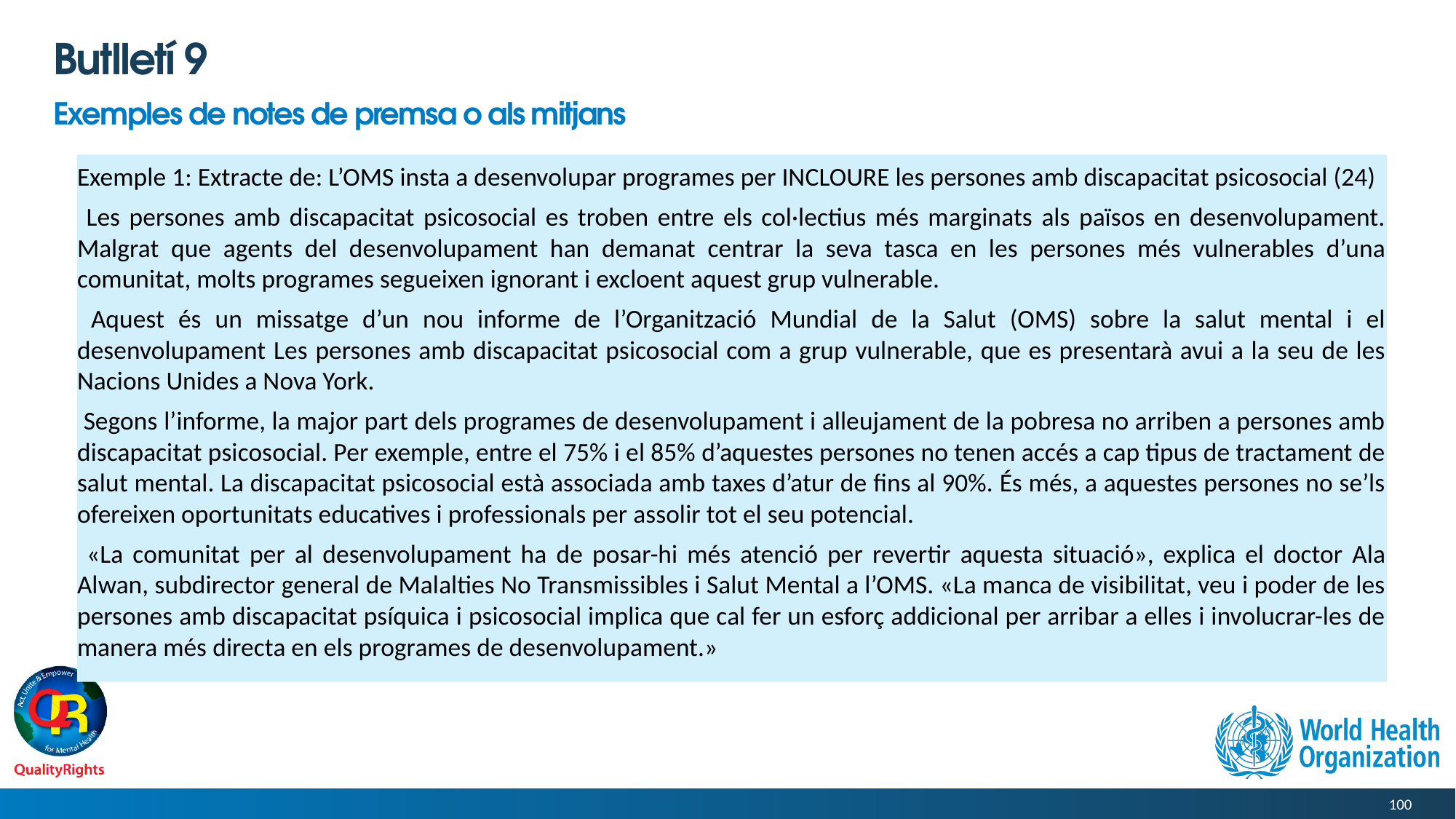

# Butlletí 9
Exemples de notes de premsa o als mitjans
Exemple 1: Extracte de: L’OMS insta a desenvolupar programes per INCLOURE les persones amb discapacitat psicosocial (24)
 Les persones amb discapacitat psicosocial es troben entre els col·lectius més marginats als països en desenvolupament. Malgrat que agents del desenvolupament han demanat centrar la seva tasca en les persones més vulnerables d’una comunitat, molts programes segueixen ignorant i excloent aquest grup vulnerable.
 Aquest és un missatge d’un nou informe de l’Organització Mundial de la Salut (OMS) sobre la salut mental i el desenvolupament Les persones amb discapacitat psicosocial com a grup vulnerable, que es presentarà avui a la seu de les Nacions Unides a Nova York.
 Segons l’informe, la major part dels programes de desenvolupament i alleujament de la pobresa no arriben a persones amb discapacitat psicosocial. Per exemple, entre el 75% i el 85% d’aquestes persones no tenen accés a cap tipus de tractament de salut mental. La discapacitat psicosocial està associada amb taxes d’atur de fins al 90%. És més, a aquestes persones no se’ls ofereixen oportunitats educatives i professionals per assolir tot el seu potencial.
 «La comunitat per al desenvolupament ha de posar-hi més atenció per revertir aquesta situació», explica el doctor Ala Alwan, subdirector general de Malalties No Transmissibles i Salut Mental a l’OMS. «La manca de visibilitat, veu i poder de les persones amb discapacitat psíquica i psicosocial implica que cal fer un esforç addicional per arribar a elles i involucrar-les de manera més directa en els programes de desenvolupament.»